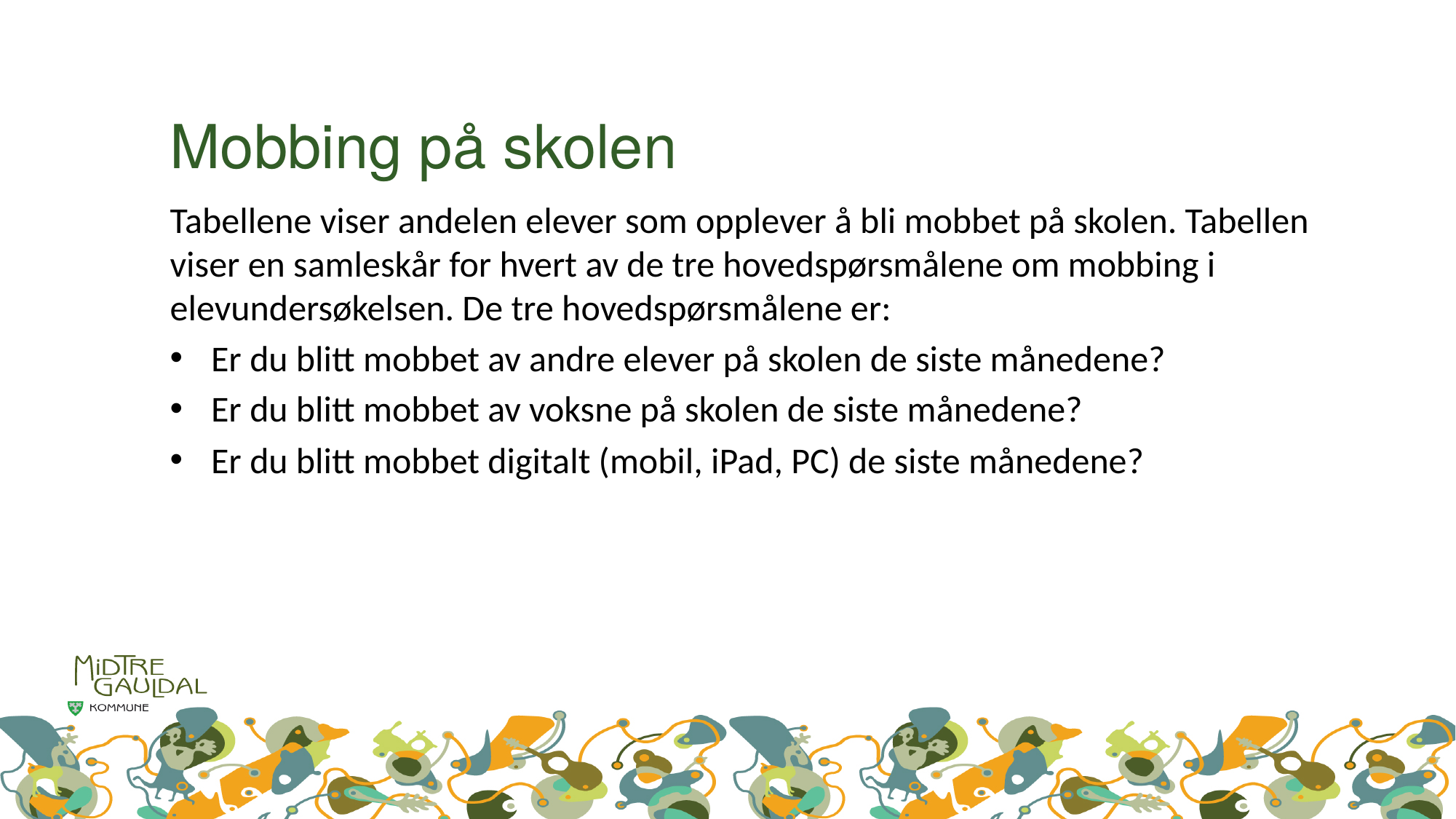

# Mobbing på skolen
Tabellene viser andelen elever som opplever å bli mobbet på skolen. Tabellen viser en samleskår for hvert av de tre hovedspørsmålene om mobbing i elevundersøkelsen. De tre hovedspørsmålene er:
Er du blitt mobbet av andre elever på skolen de siste månedene?
Er du blitt mobbet av voksne på skolen de siste månedene?
Er du blitt mobbet digitalt (mobil, iPad, PC) de siste månedene?